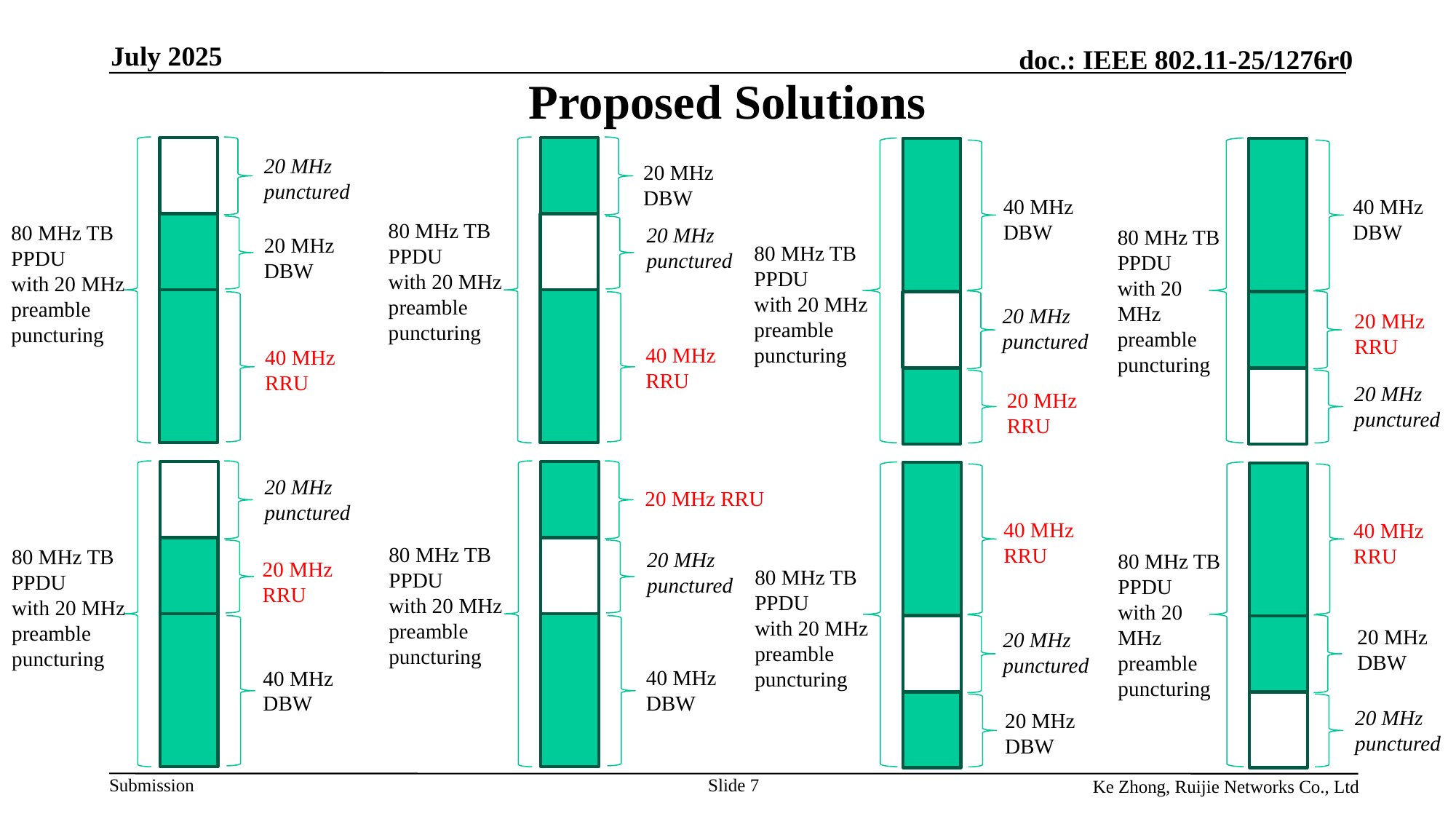

July 2025
# Proposed Solutions

20 MHz punctured
20 MHz DBW
40 MHz DBW
40 MHz DBW
80 MHz TB PPDU
with 20 MHz preamble puncturing

80 MHz TB PPDU
with 20 MHz preamble puncturing

20 MHz punctured

80 MHz TB PPDU
with 20 MHz preamble puncturing
20 MHz DBW
80 MHz TB PPDU
with 20 MHz preamble puncturing

20 MHz punctured
20 MHz RRU
40 MHz RRU
40 MHz RRU

20 MHz punctured
20 MHz RRU

20 MHz punctured
20 MHz RRU
40 MHz RRU
40 MHz RRU
80 MHz TB PPDU
with 20 MHz preamble puncturing

80 MHz TB PPDU
with 20 MHz preamble puncturing

20 MHz punctured
80 MHz TB PPDU
with 20 MHz preamble puncturing
20 MHz RRU
80 MHz TB PPDU
with 20 MHz preamble puncturing

20 MHz DBW
20 MHz punctured
40 MHz DBW
40 MHz DBW

20 MHz punctured
20 MHz DBW
Slide 7
Ke Zhong, Ruijie Networks Co., Ltd